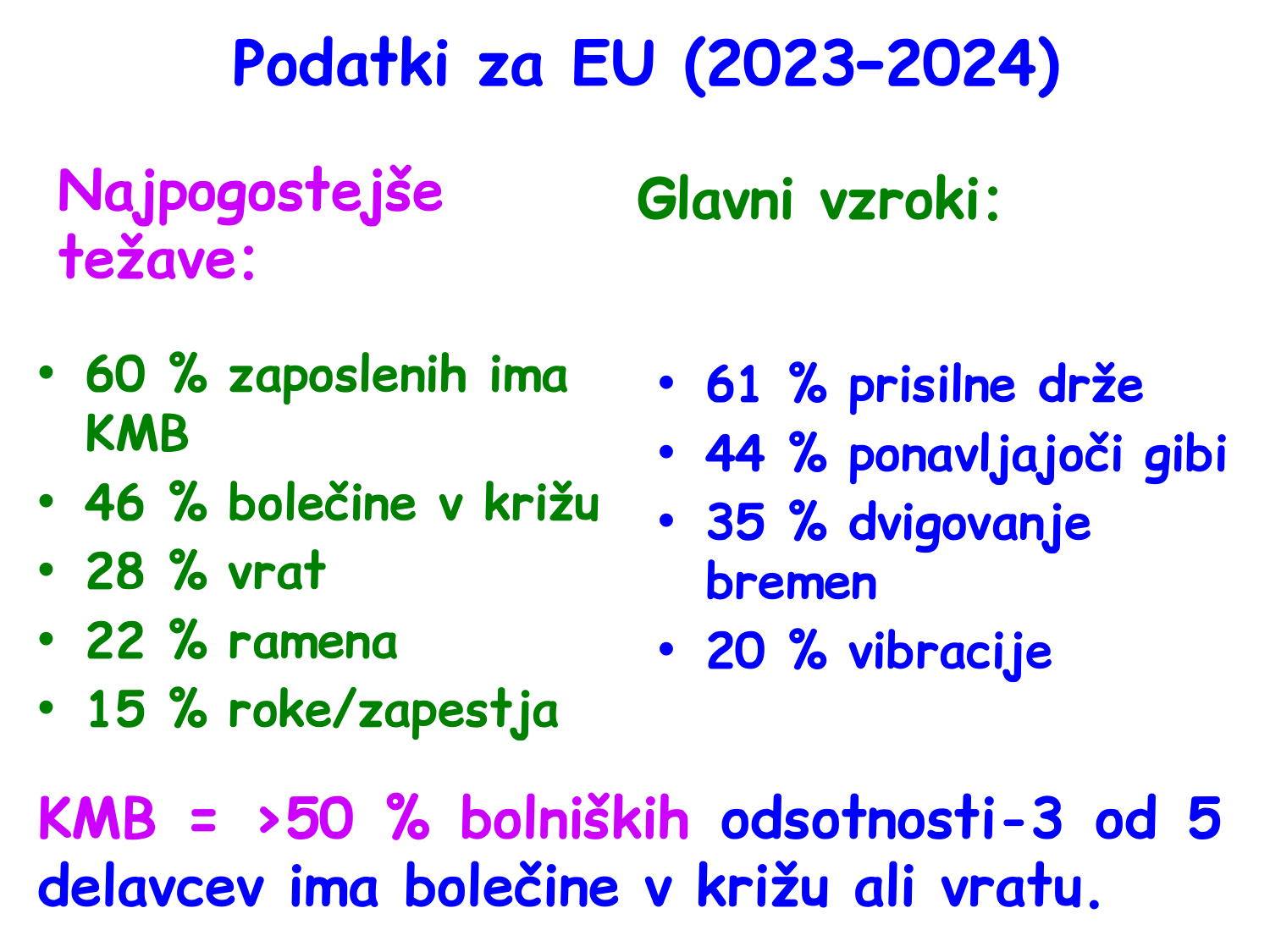

# Podatki za EU (2023–2024)
Najpogostejše težave:
Glavni vzroki:
60 % zaposlenih ima KMB
46 % bolečine v križu
28 % vrat
22 % ramena
15 % roke/zapestja
61 % prisilne drže
44 % ponavljajoči gibi
35 % dvigovanje bremen
20 % vibracije
KMB = >50 % bolniških odsotnosti-3 od 5 delavcev ima bolečine v križu ali vratu.